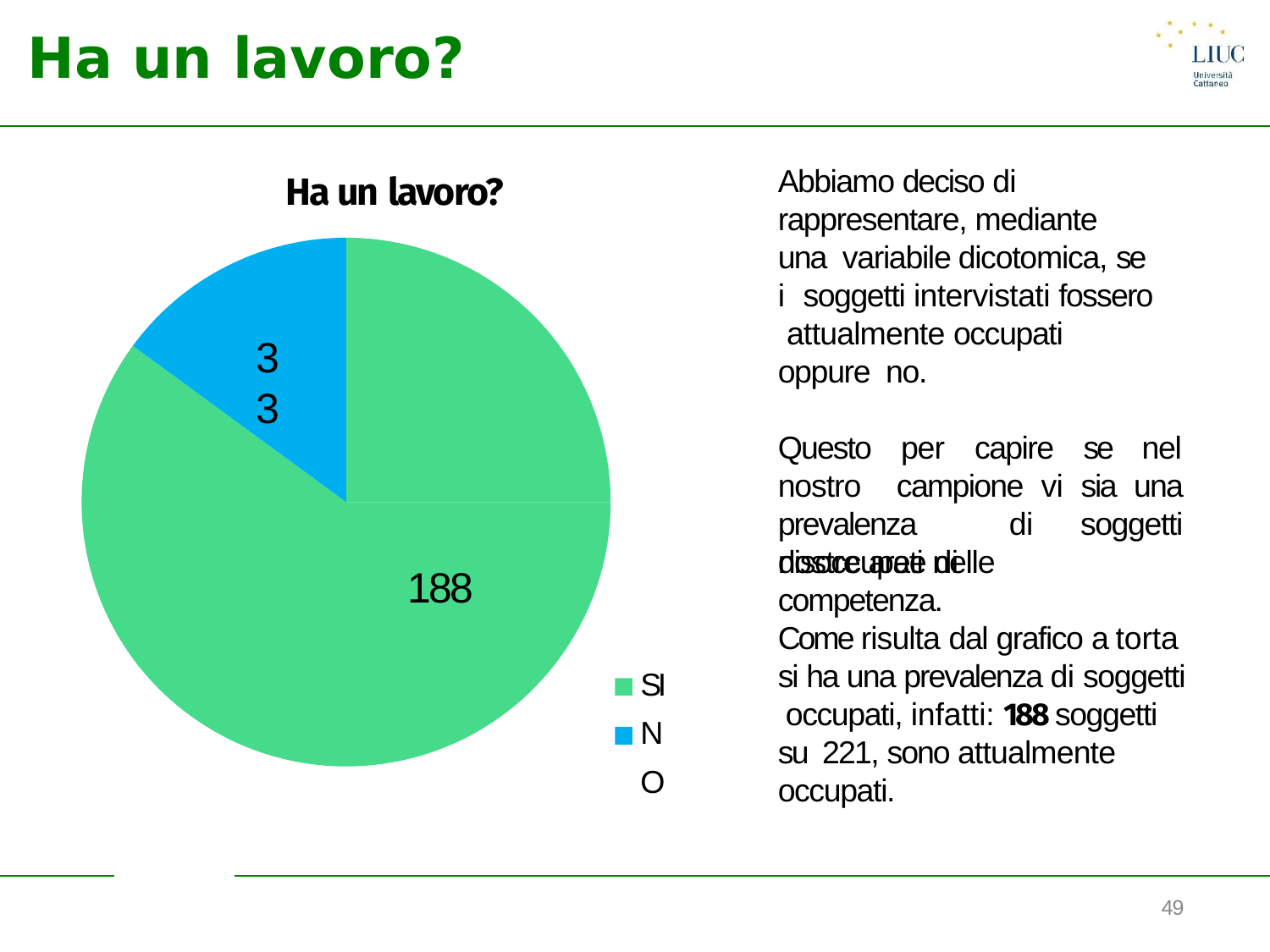

# Ha un lavoro?
Abbiamo deciso di  rappresentare, mediante una  variabile dicotomica, se i  soggetti intervistati fossero  attualmente occupati oppure  no.
Ha un lavoro?

33
Questo per capire se nel nostro  campione vi sia una prevalenza  di soggetti disoccupati nelle
nostre aree di competenza.
188
Come risulta dal grafico a torta  si ha una prevalenza di soggetti  occupati, infatti: 188 soggetti su  221, sono attualmente  occupati.
SI  NO

49